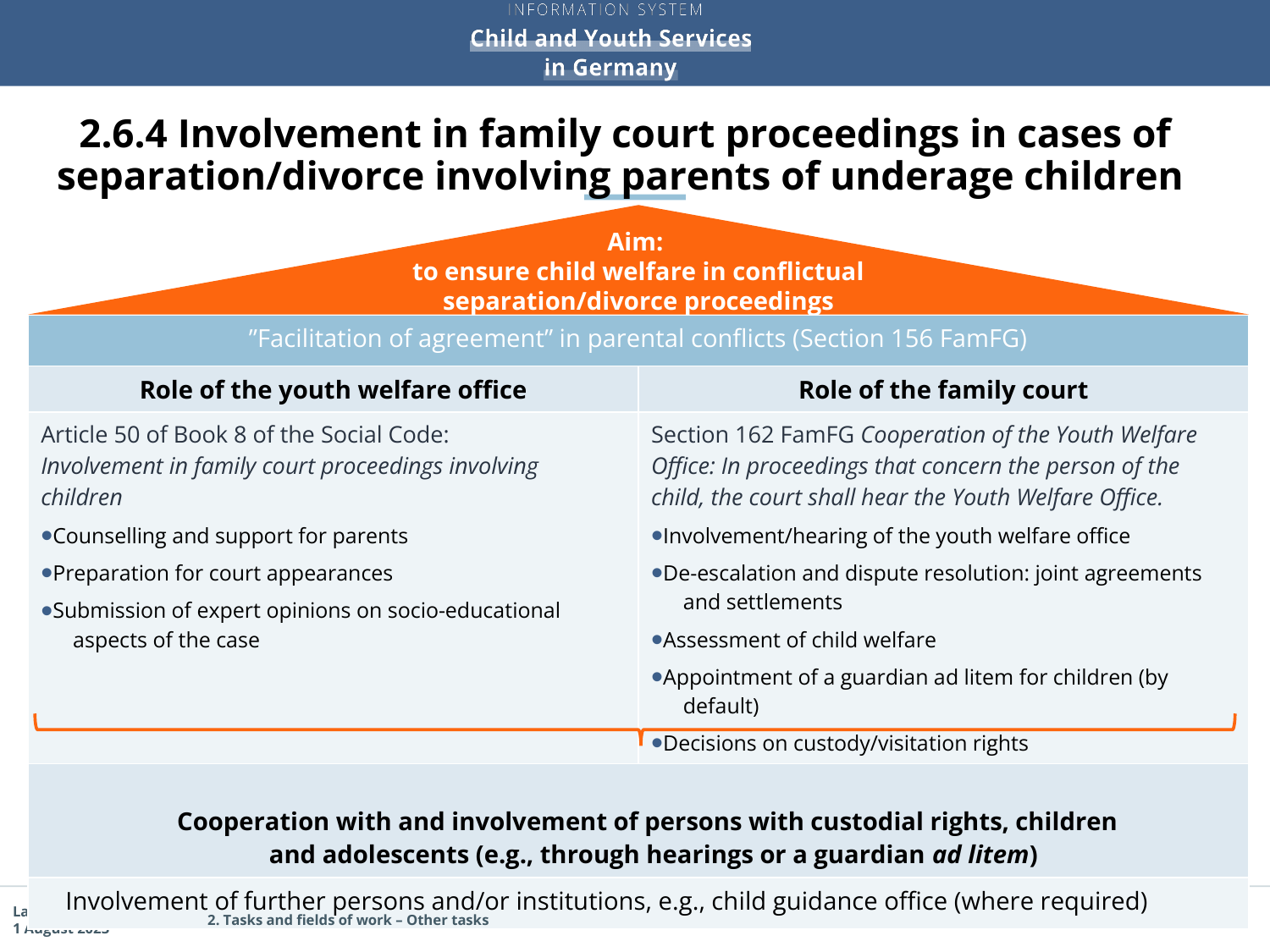

# 2.6.4 Involvement in family court proceedings in cases of separation/divorce involving parents of underage children

Aim:
to ensure child welfare in conflictual separation/divorce proceedings

| ”Facilitation of agreement” in parental conflicts (Section 156 FamFG) | Familiengericht |
| --- | --- |
| Role of the youth welfare office | Role of the family court |
| Article 50 of Book 8 of the Social Code: Involvement in family court proceedings involving children Counselling and support for parents Preparation for court appearances Submission of expert opinions on socio-educational aspects of the case | Section 162 FamFG Cooperation of the Youth Welfare Office: In proceedings that concern the person of the child, the court shall hear the Youth Welfare Office. Involvement/hearing of the youth welfare office De-escalation and dispute resolution: joint agreements and settlements Assessment of child welfare Appointment of a guardian ad litem for children (by default) Decisions on custody/visitation rights |
| Cooperation with and involvement of persons with custodial rights, children and adolescents (e.g., through hearings or a guardian ad litem) |  |
| Involvement of further persons and/or institutions, e.g., child guidance office (where required) |  |
2. Tasks and fields of work – Other tasks